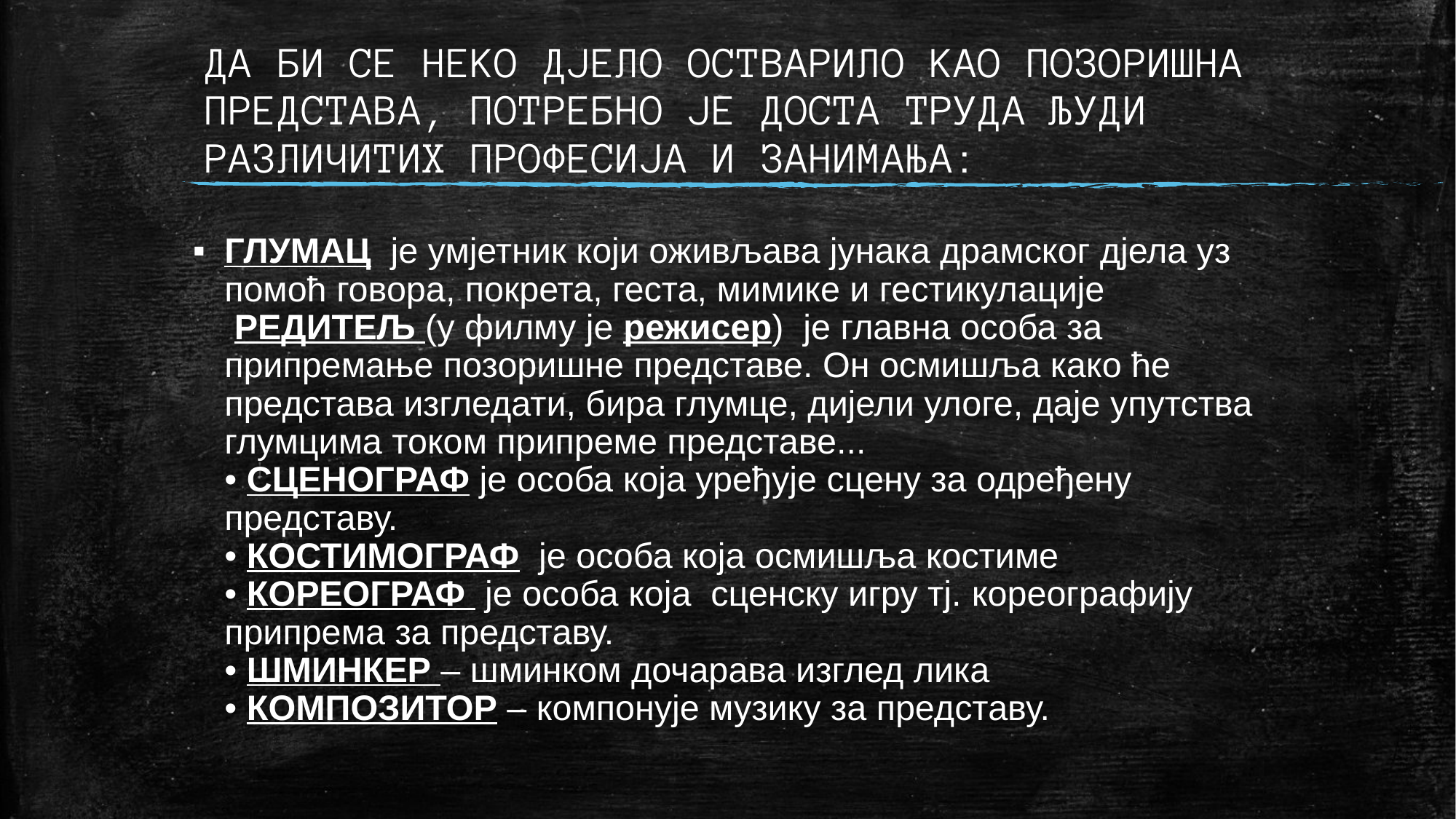

# ДА БИ СЕ НЕКО ДЈЕЛО ОСТВАРИЛО КАО ПОЗОРИШНА ПРЕДСТАВА, ПОТРЕБНО ЈЕ ДОСТА ТРУДА ЉУДИ РАЗЛИЧИТИХ ПРОФЕСИЈА И ЗАНИМАЊА:
ГЛУМАЦ  је умјетник који оживљава јунака драмског дјела уз помоћ говора, покрета, геста, мимике и гестикулације
 РЕДИТЕЉ (у филму је режисер)  је главна особа за припремање позоришне представе. Он осмишља како ће представа изгледати, бира глумце, дијели улоге, даје упутства глумцима током припреме представе...
• СЦЕНОГРАФ је особа која уређује сцену за одређену представу.
• КОСТИМОГРАФ  је особа која осмишља костиме
• КОРЕОГРАФ  је особа која  сценску игру тј. кореографију    припрема за представу.
• ШМИНКЕР – шминком дочарава изглед лика
• КОМПОЗИТОР – компонује музику за представу.